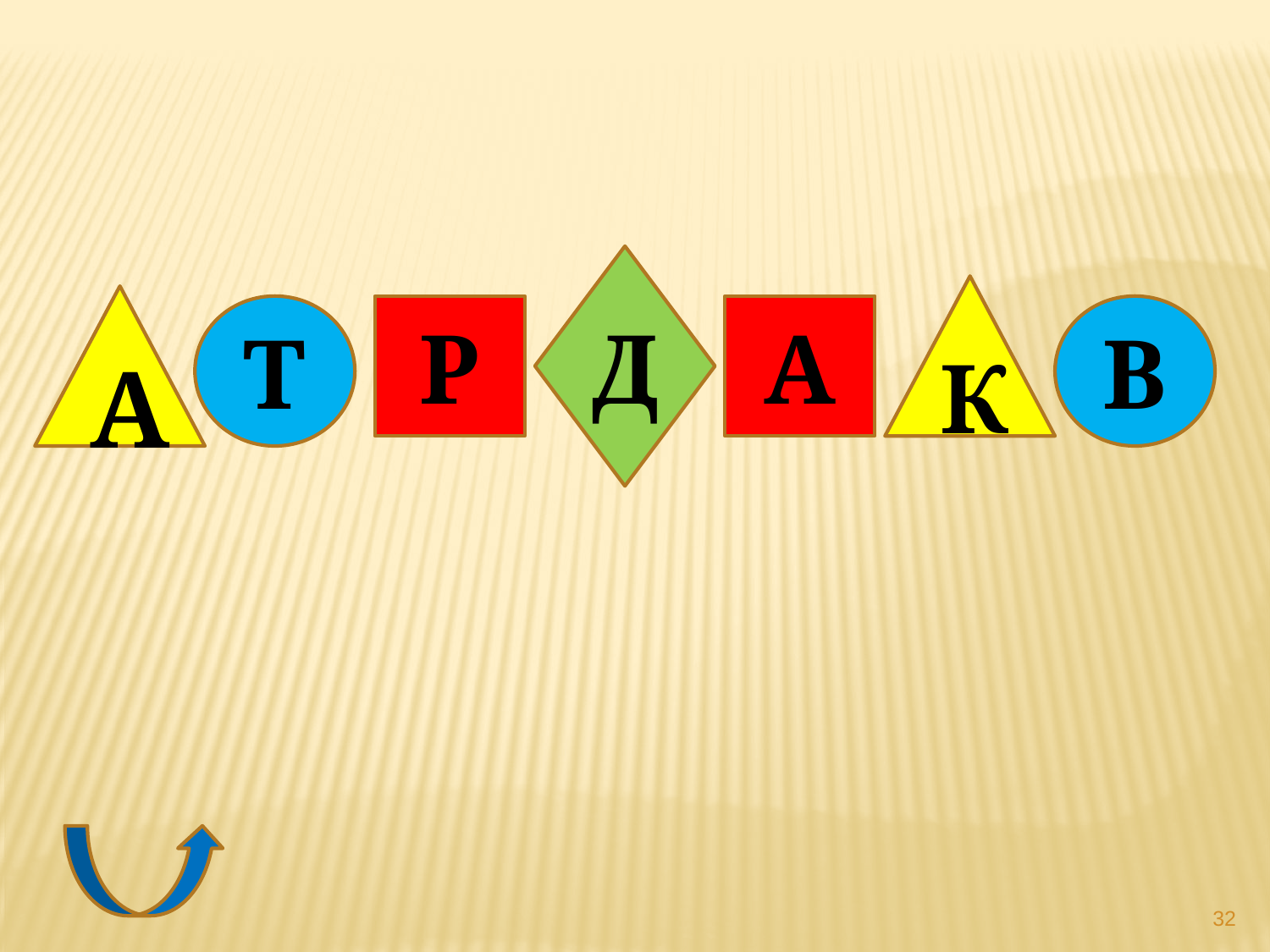

Д
К
А
Т
Р
А
В

32